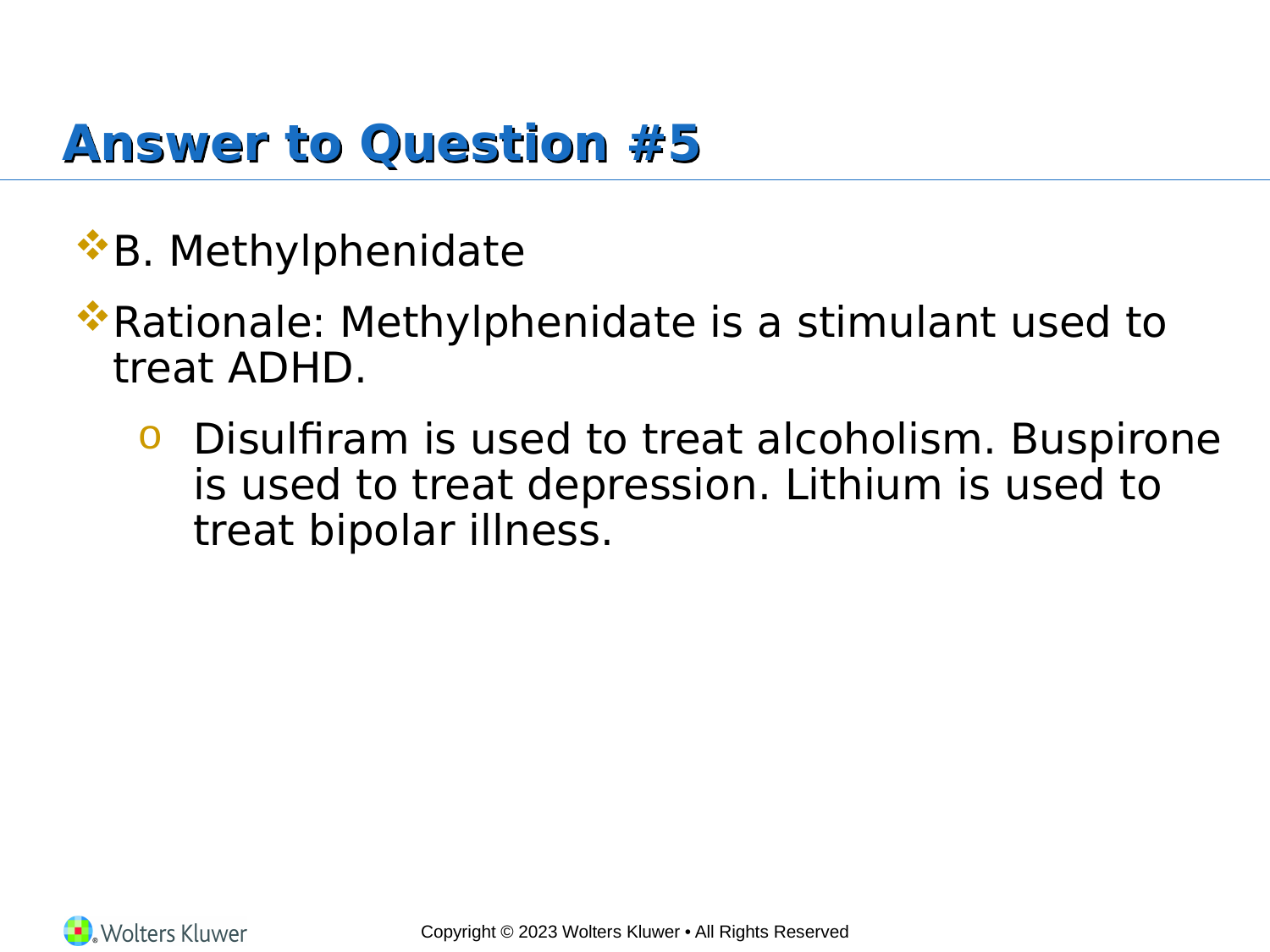

# Answer to Question #5
B. Methylphenidate
Rationale: Methylphenidate is a stimulant used to treat ADHD.
Disulfiram is used to treat alcoholism. Buspirone is used to treat depression. Lithium is used to treat bipolar illness.